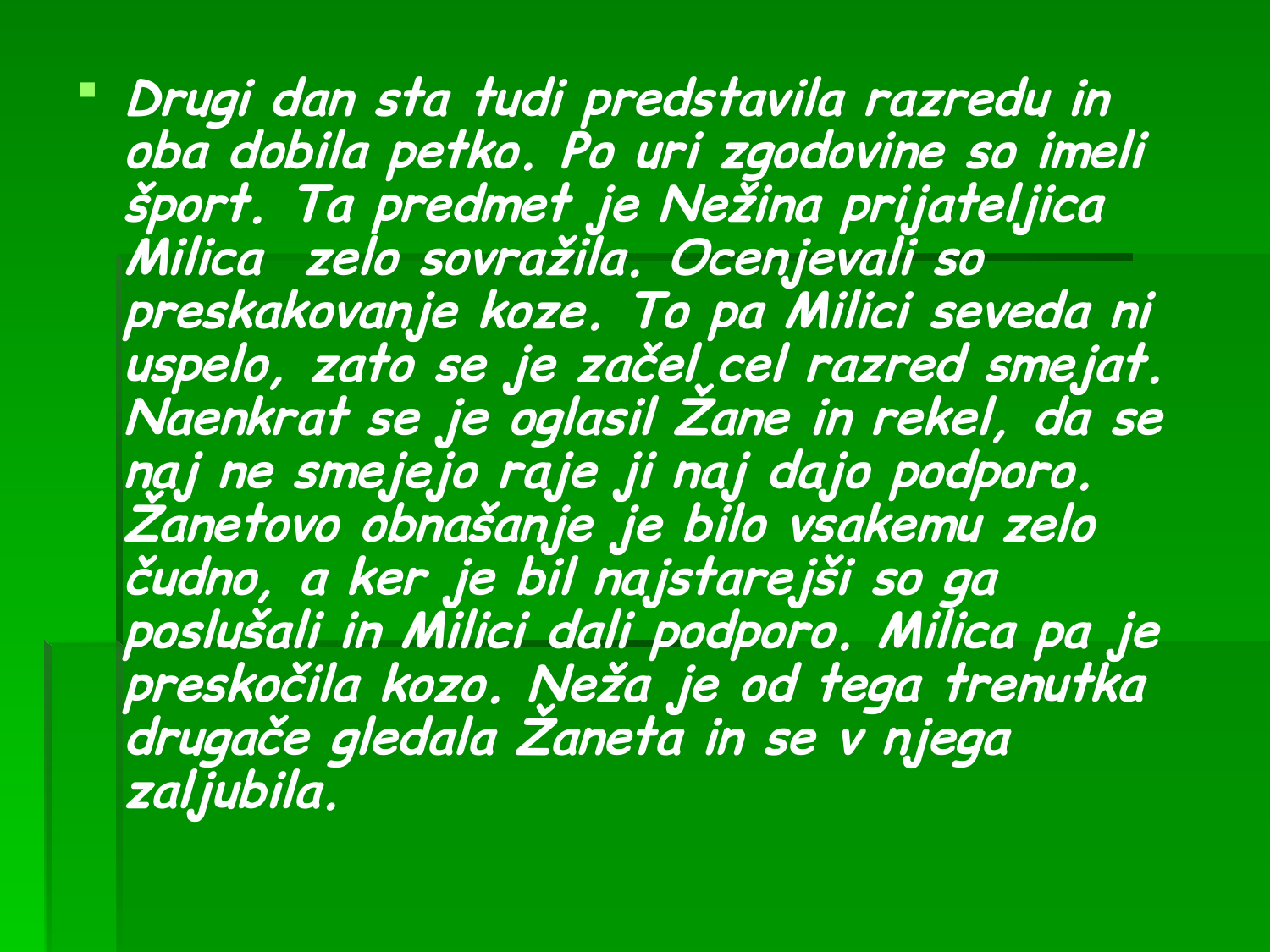

Drugi dan sta tudi predstavila razredu in oba dobila petko. Po uri zgodovine so imeli šport. Ta predmet je Nežina prijateljica Milica  zelo sovražila. Ocenjevali so preskakovanje koze. To pa Milici seveda ni uspelo, zato se je začel cel razred smejat. Naenkrat se je oglasil Žane in rekel, da se naj ne smejejo raje ji naj dajo podporo. Žanetovo obnašanje je bilo vsakemu zelo čudno, a ker je bil najstarejši so ga poslušali in Milici dali podporo. Milica pa je preskočila kozo. Neža je od tega trenutka drugače gledala Žaneta in se v njega zaljubila.